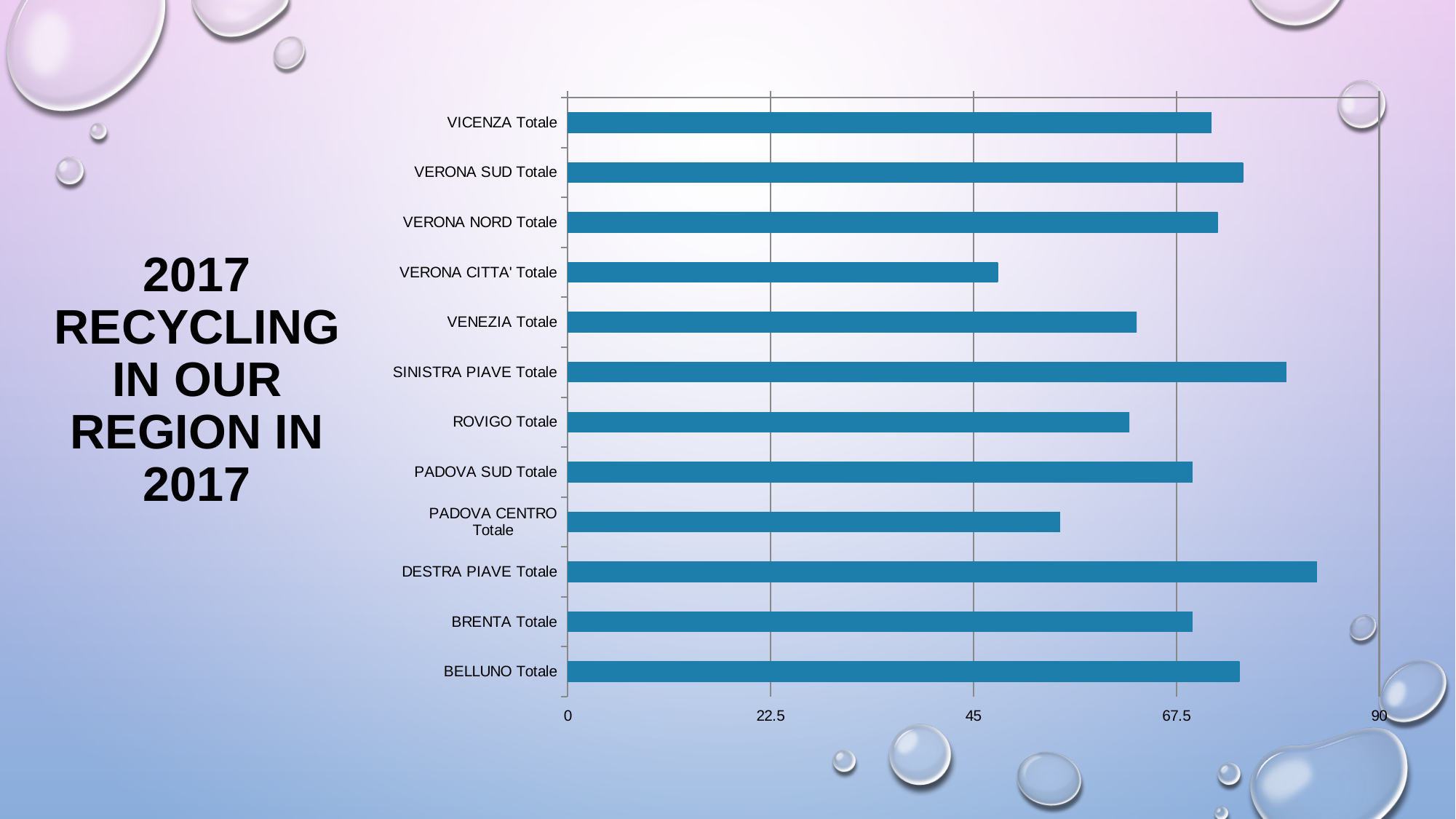

### Chart

| Category | Series1 |
|---|---|
| VICENZA Totale | 71.4 |
| VERONA SUD Totale | 74.9 |
| VERONA NORD Totale | 72.1 |
| VERONA CITTA' Totale | 47.7 |
| VENEZIA Totale | 63.1 |
| SINISTRA PIAVE Totale | 79.7 |
| ROVIGO Totale | 62.3 |
| PADOVA SUD Totale | 69.3 |
| PADOVA CENTRO Totale | 54.6 |
| DESTRA PIAVE Totale | 83.1 |
| BRENTA Totale | 69.3 |
| BELLUNO Totale | 74.5 |
# 2017
RECYCLING IN OUR REGION in 2017